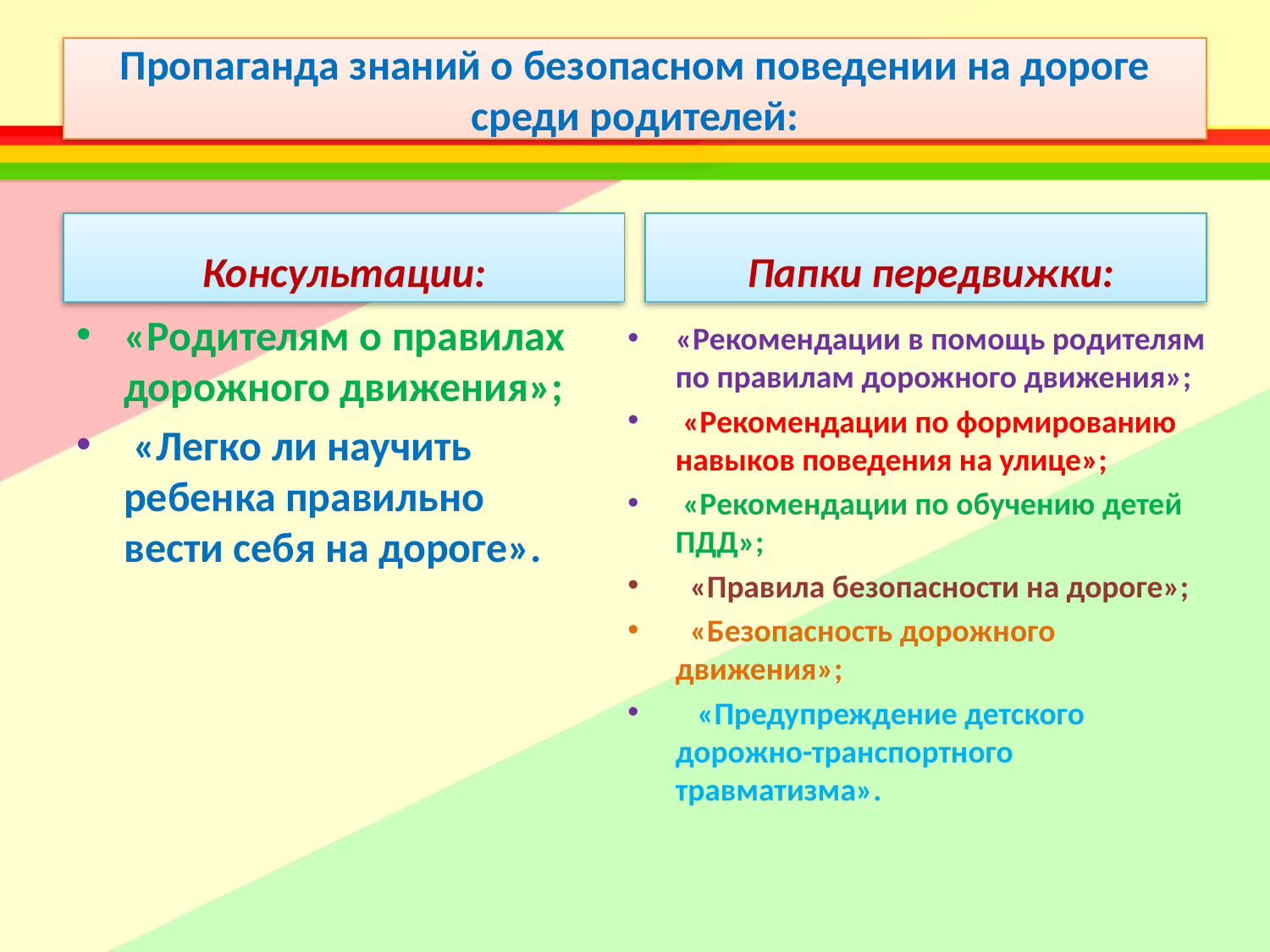

# Пропаганда знаний о безопасном поведении на дороге среди родителей:
Консультации:
 Папки передвижки:
«Родителям о правилах дорожного движения»;
 «Легко ли научить ребенка правильно вести себя на дороге».
«Рекомендации в помощь родителям по правилам дорожного движения»;
 «Рекомендации по формированию навыков поведения на улице»;
 «Рекомендации по обучению детей ПДД»;
  «Правила безопасности на дороге»;
  «Безопасность дорожного движения»;
   «Предупреждение детского дорожно-транспортного травматизма».